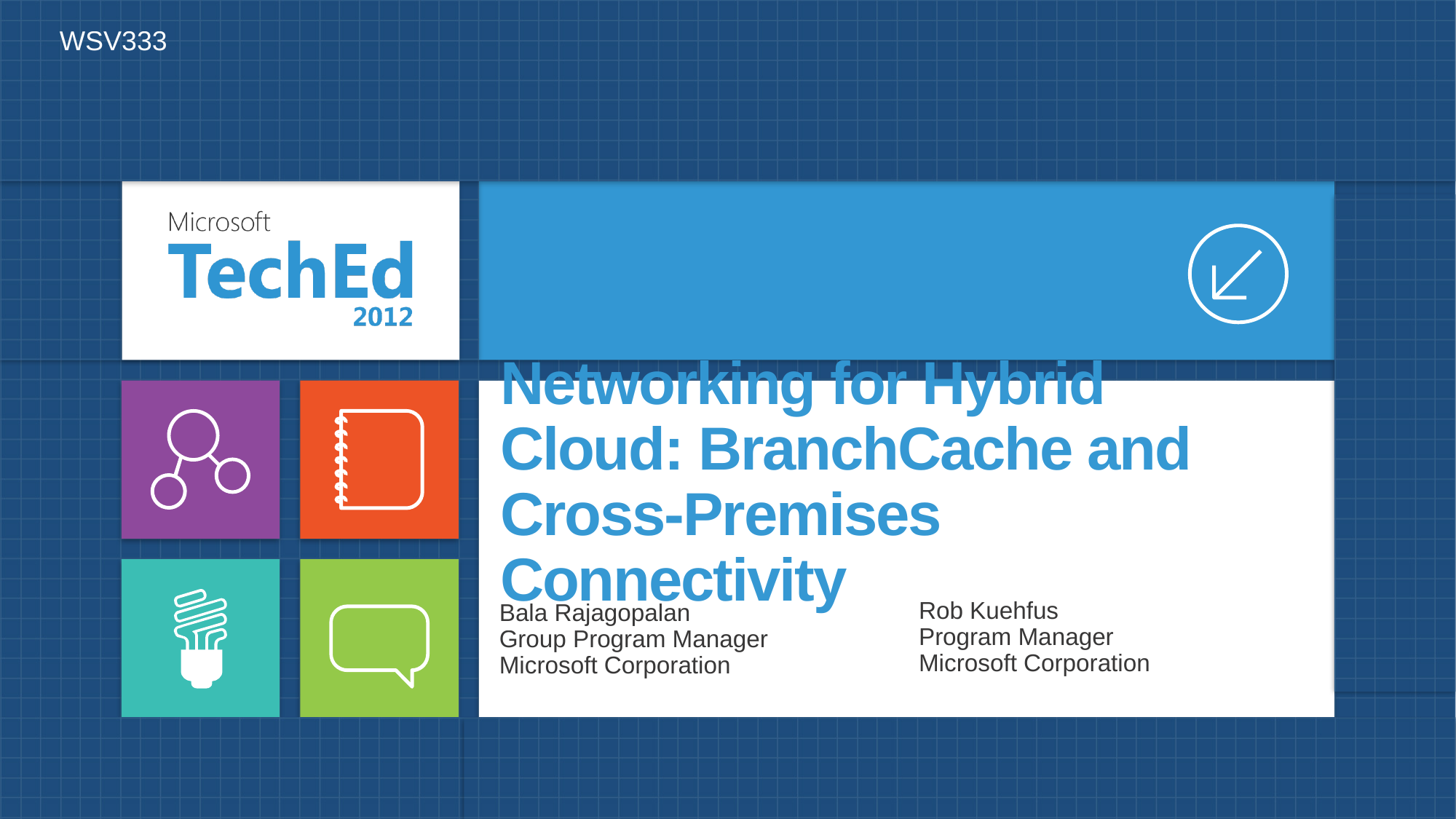

WSV333
# Networking for Hybrid Cloud: BranchCache and Cross-Premises Connectivity
Rob Kuehfus
Program Manager
Microsoft Corporation
Bala Rajagopalan
Group Program Manager
Microsoft Corporation